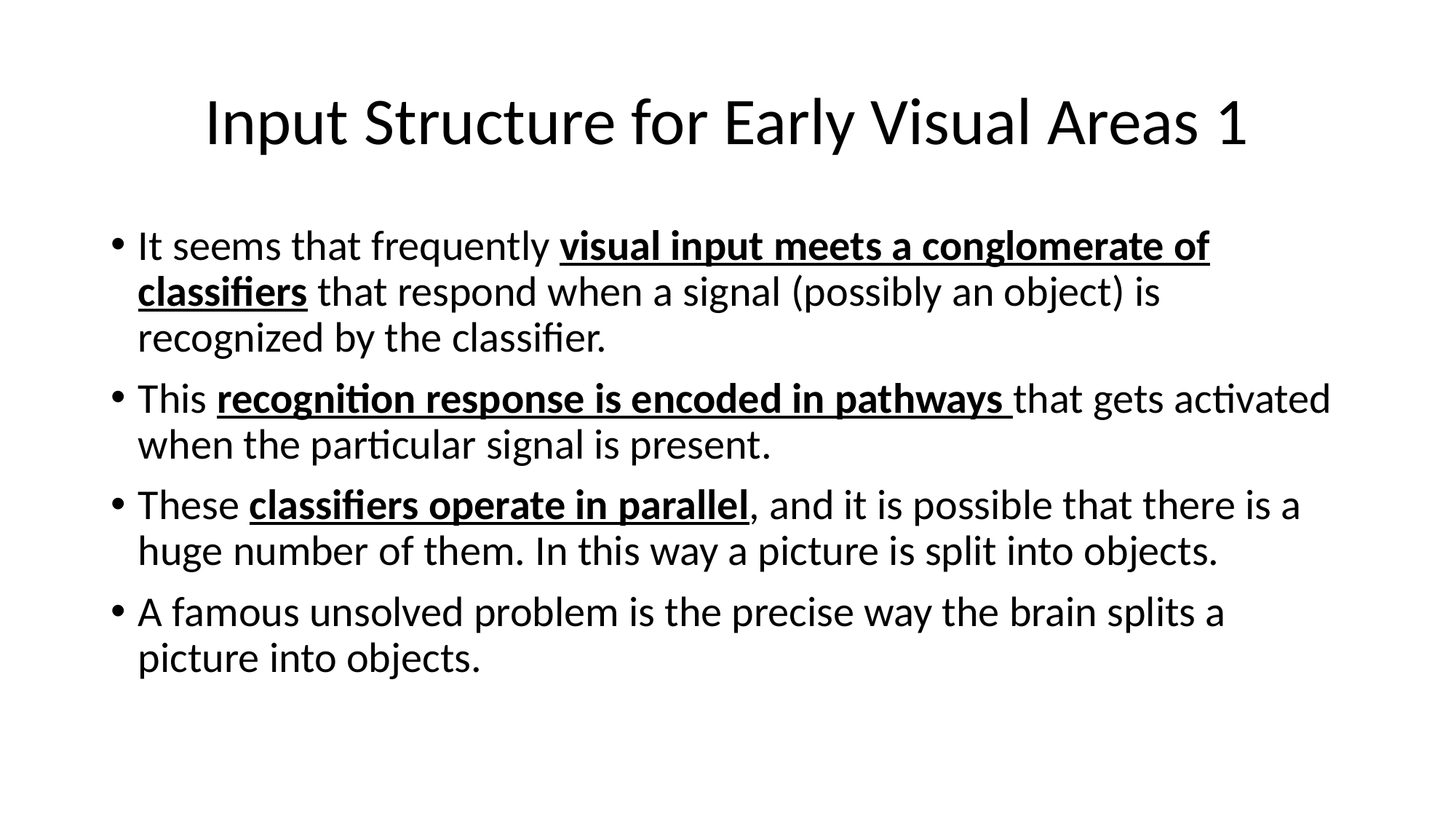

# Input Structure for Early Visual Areas 1
It seems that frequently visual input meets a conglomerate of classifiers that respond when a signal (possibly an object) is recognized by the classifier.
This recognition response is encoded in pathways that gets activated when the particular signal is present.
These classifiers operate in parallel, and it is possible that there is a huge number of them. In this way a picture is split into objects.
A famous unsolved problem is the precise way the brain splits a picture into objects.